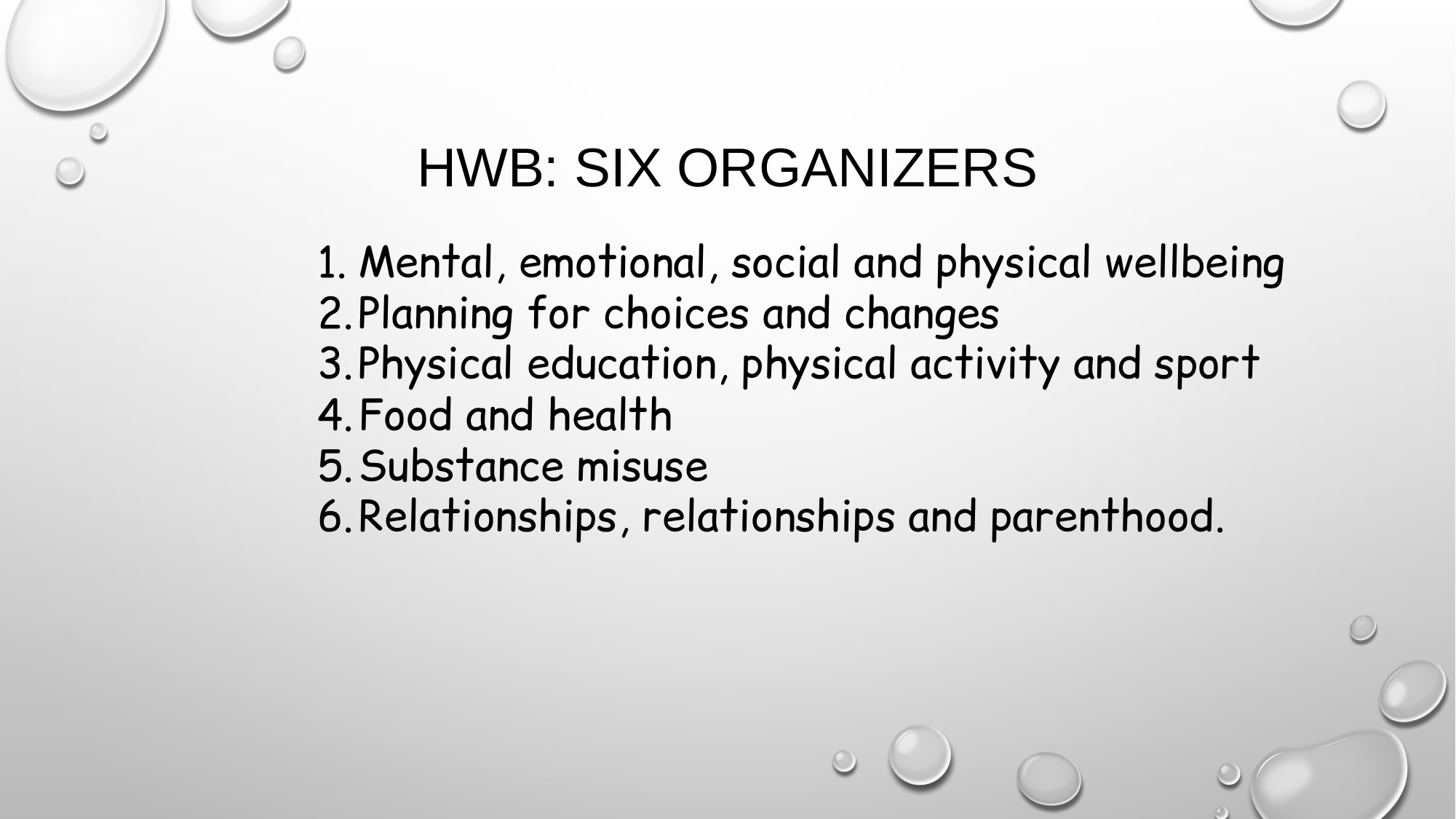

# HWB: Six Organizers
Mental, emotional, social and physical wellbeing
Planning for choices and changes
Physical education, physical activity and sport
Food and health
Substance misuse
Relationships, relationships and parenthood.